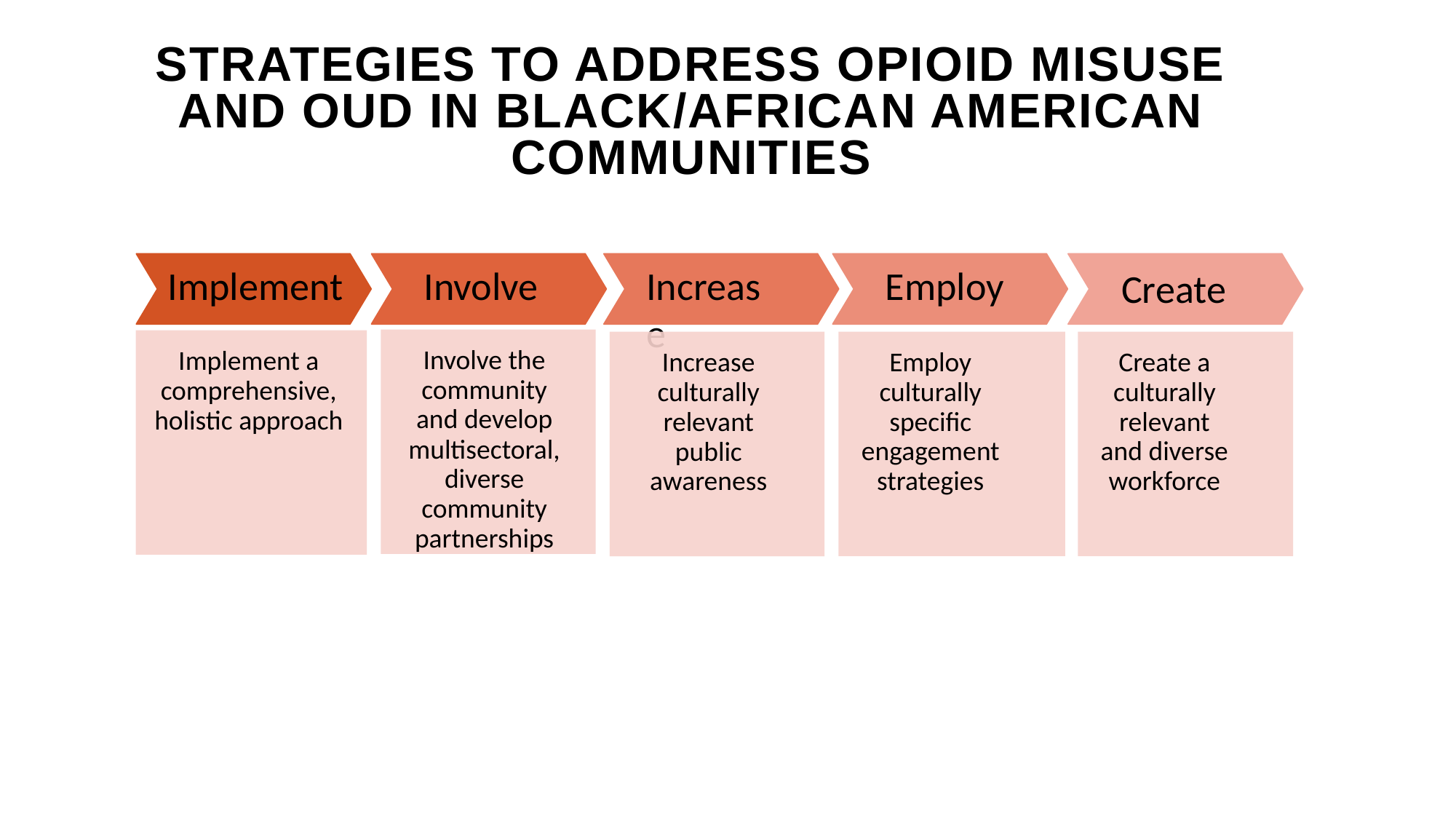

# STRATEGIES TO ADDRESS OPIOID MISUSE AND OUD IN BLACK/AFRICAN AMERICAN COMMUNITIES

Implement
Involve
Increase
Employ
Create
Involve the community and develop multisectoral, diverse community partnerships
Implement a comprehensive, holistic approach

Increase culturally relevant public awareness

Employ culturally specific engagement strategies

Create a culturally relevant and diverse workforce